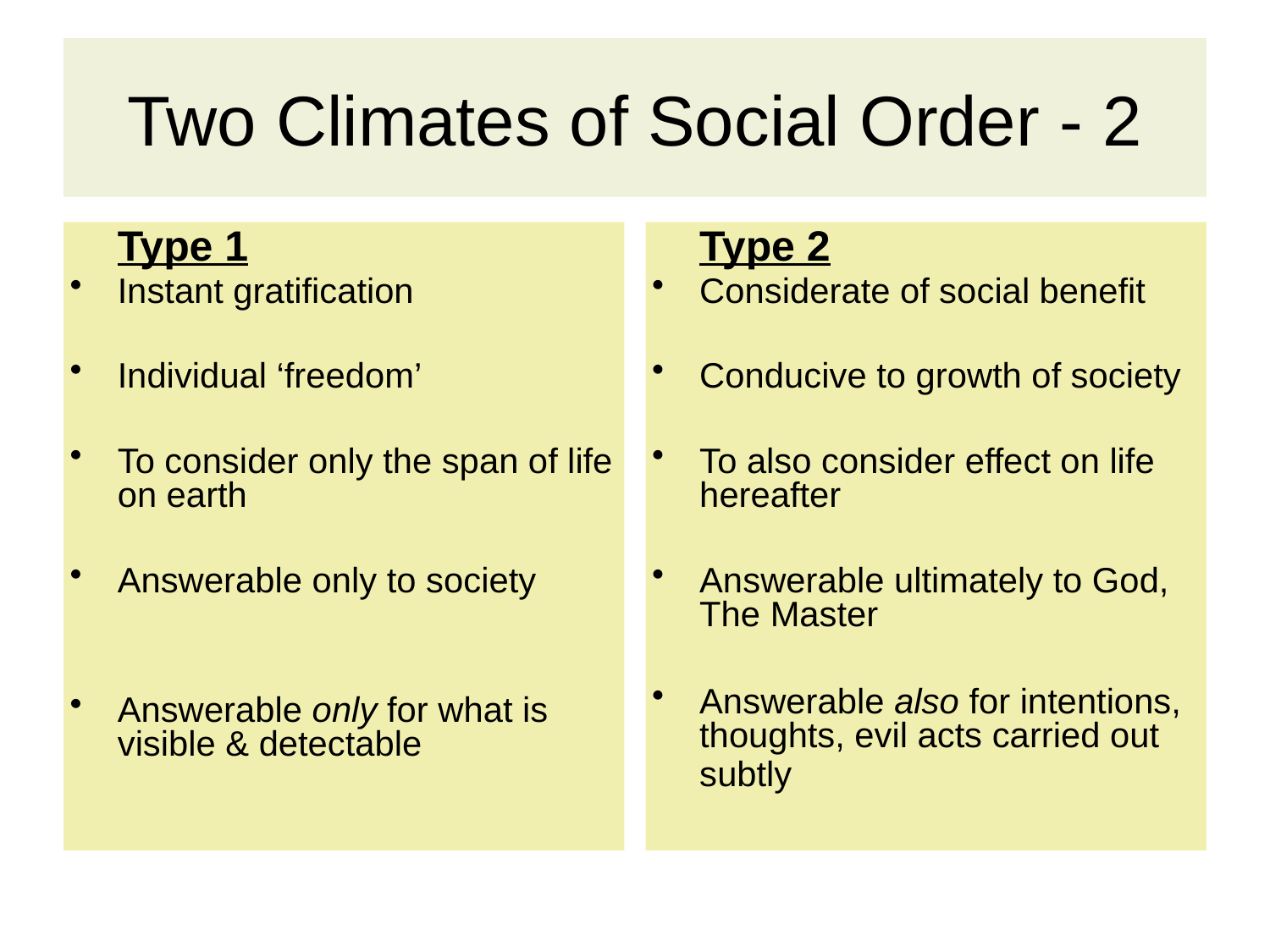

# Two Climates of Social Order - 2
 	Type 1
Instant gratification

Individual ‘freedom’

To consider only the span of life on earth

Answerable only to society

Answerable only for what is visible & detectable

	Type 2
Considerate of social benefit

Conducive to growth of society

To also consider effect on life hereafter

Answerable ultimately to God, The Master

Answerable also for intentions, thoughts, evil acts carried out subtly